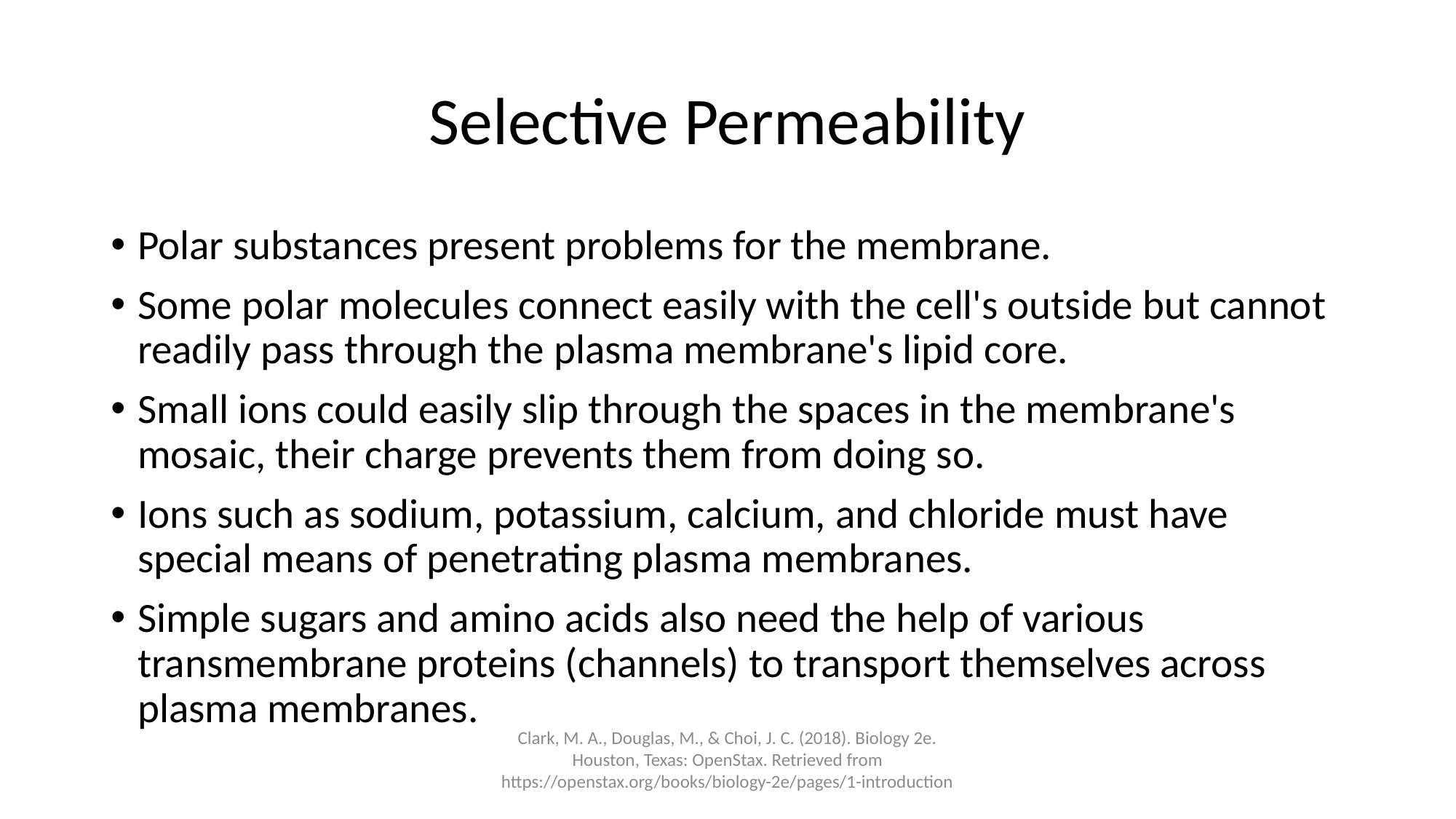

# Selective Permeability
Polar substances present problems for the membrane.
Some polar molecules connect easily with the cell's outside but cannot readily pass through the plasma membrane's lipid core.
Small ions could easily slip through the spaces in the membrane's mosaic, their charge prevents them from doing so.
Ions such as sodium, potassium, calcium, and chloride must have special means of penetrating plasma membranes.
Simple sugars and amino acids also need the help of various transmembrane proteins (channels) to transport themselves across plasma membranes.

Clark, M. A., Douglas, M., & Choi, J. C. (2018). Biology 2e. Houston, Texas: OpenStax. Retrieved from https://openstax.org/books/biology-2e/pages/1-introduction